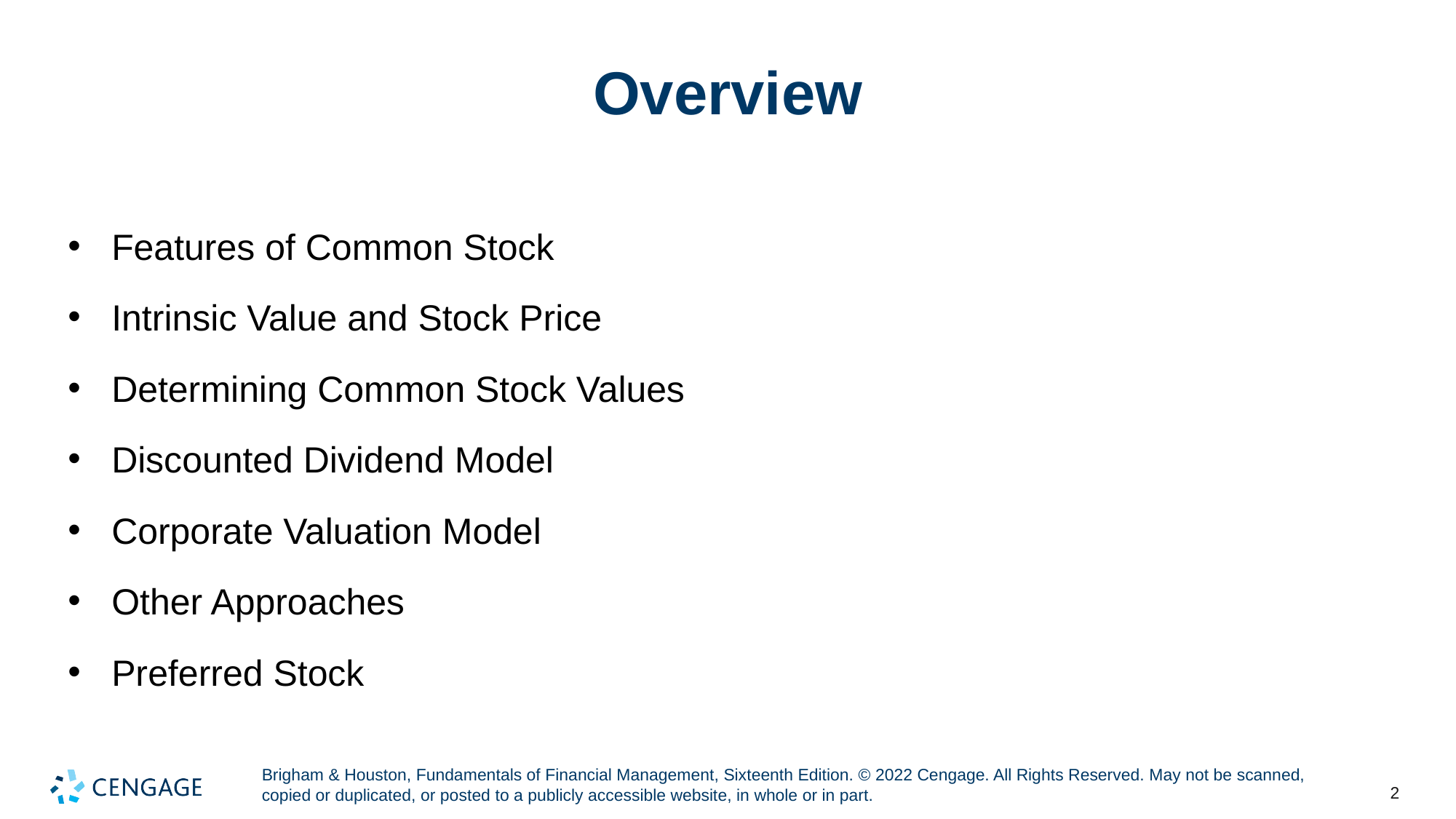

# Overview
Features of Common Stock
Intrinsic Value and Stock Price
Determining Common Stock Values
Discounted Dividend Model
Corporate Valuation Model
Other Approaches
Preferred Stock